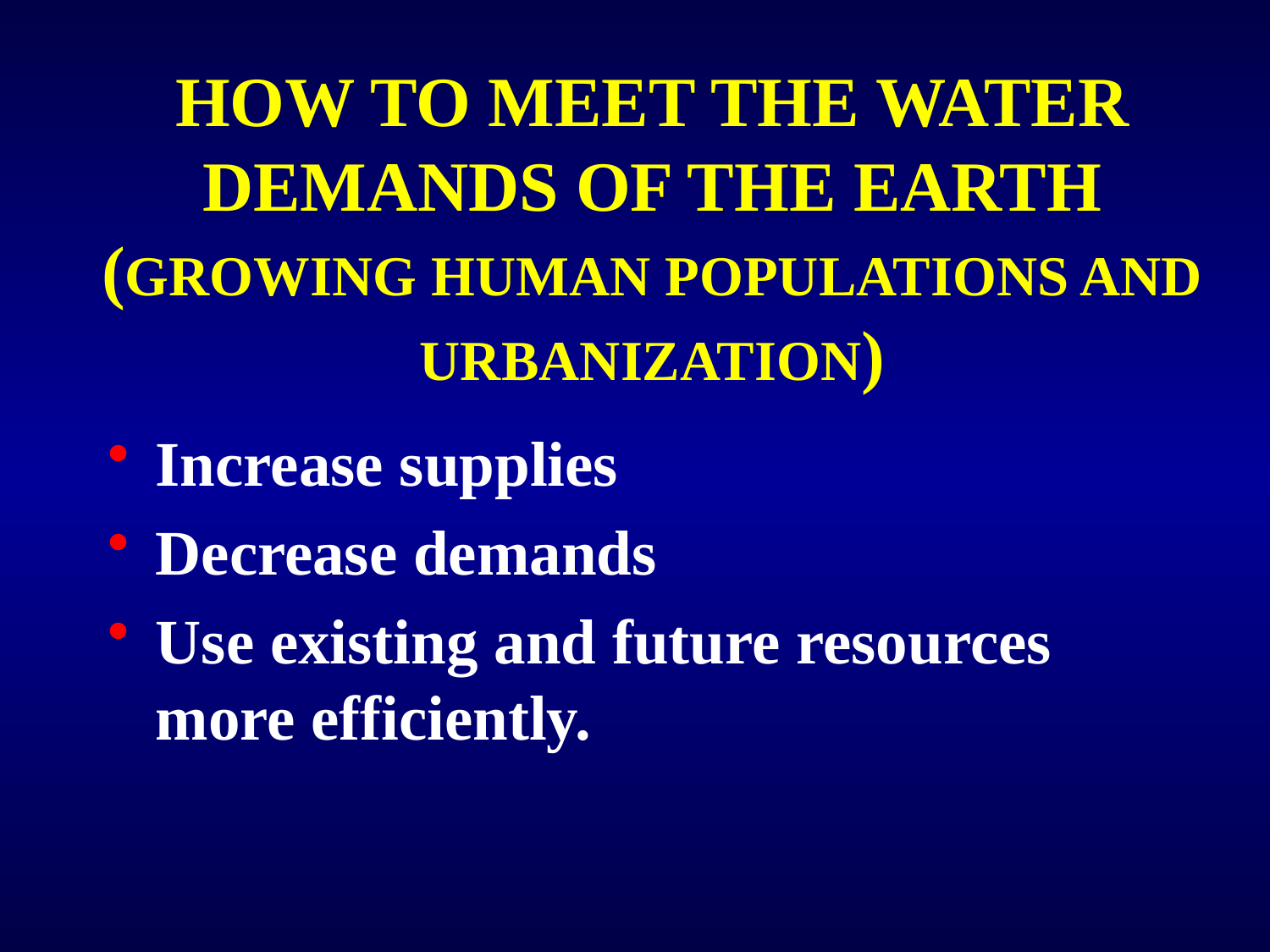

# HOW TO MEET THE WATER DEMANDS OF THE EARTH (GROWING HUMAN POPULATIONS AND URBANIZATION)
Increase supplies
Decrease demands
Use existing and future resources more efficiently.